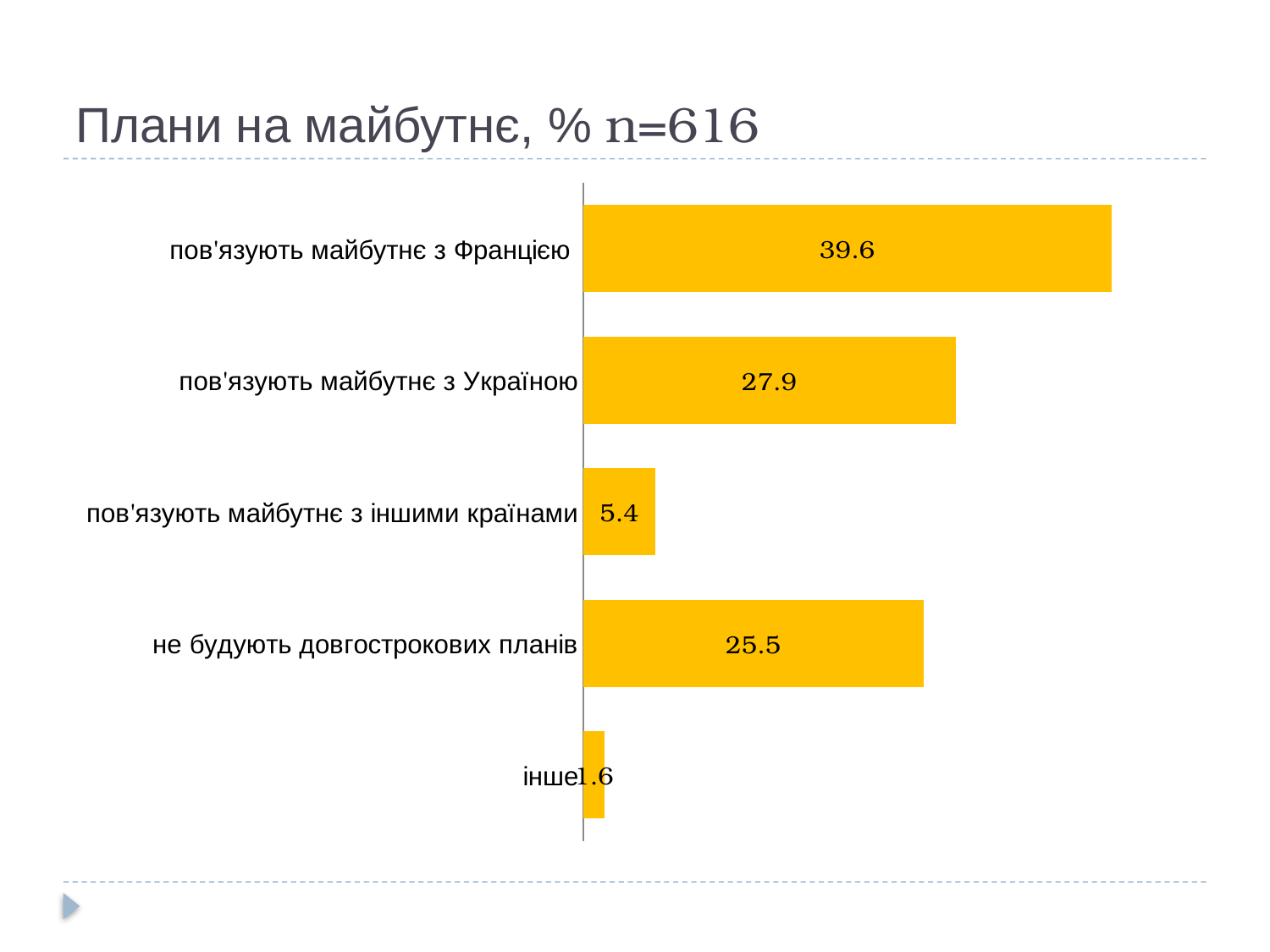

# Плани на майбутнє, % n=616

### Chart

| Category |  |
|---|---|
| пов'язують майбутнє з Францією  | 39.6 |
| пов'язують майбутнє з Україною | 27.9 |
| пов'язують майбутнє з іншими країнами | 5.4 |
| не будують довгострокових планів | 25.5 |
| інше | 1.6 |